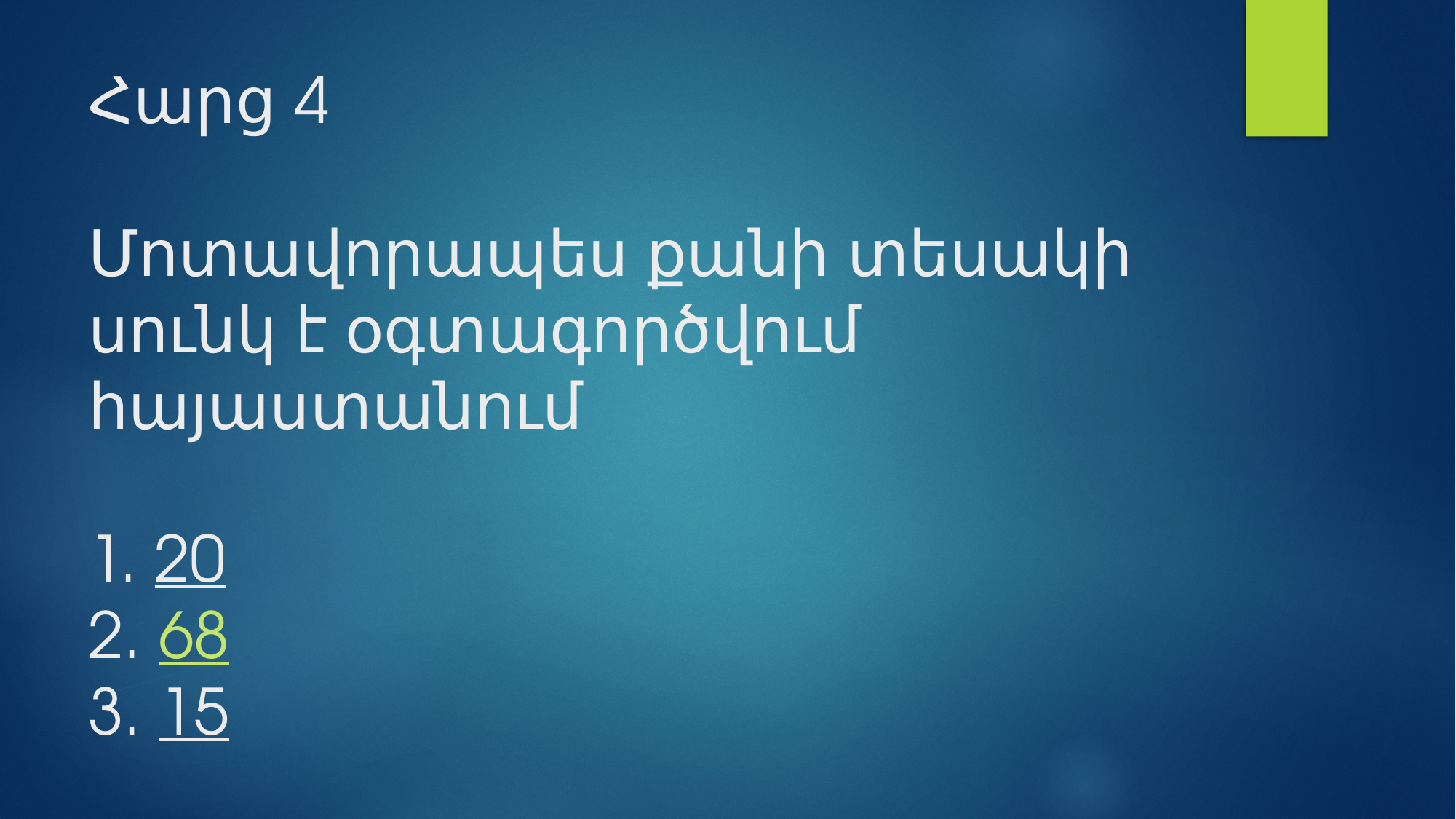

# Հարց 4 Մոտավորապես քանի տեսակի սունկ է օգտագործվում հայաստանում 1. 20 2. 68 3. 15